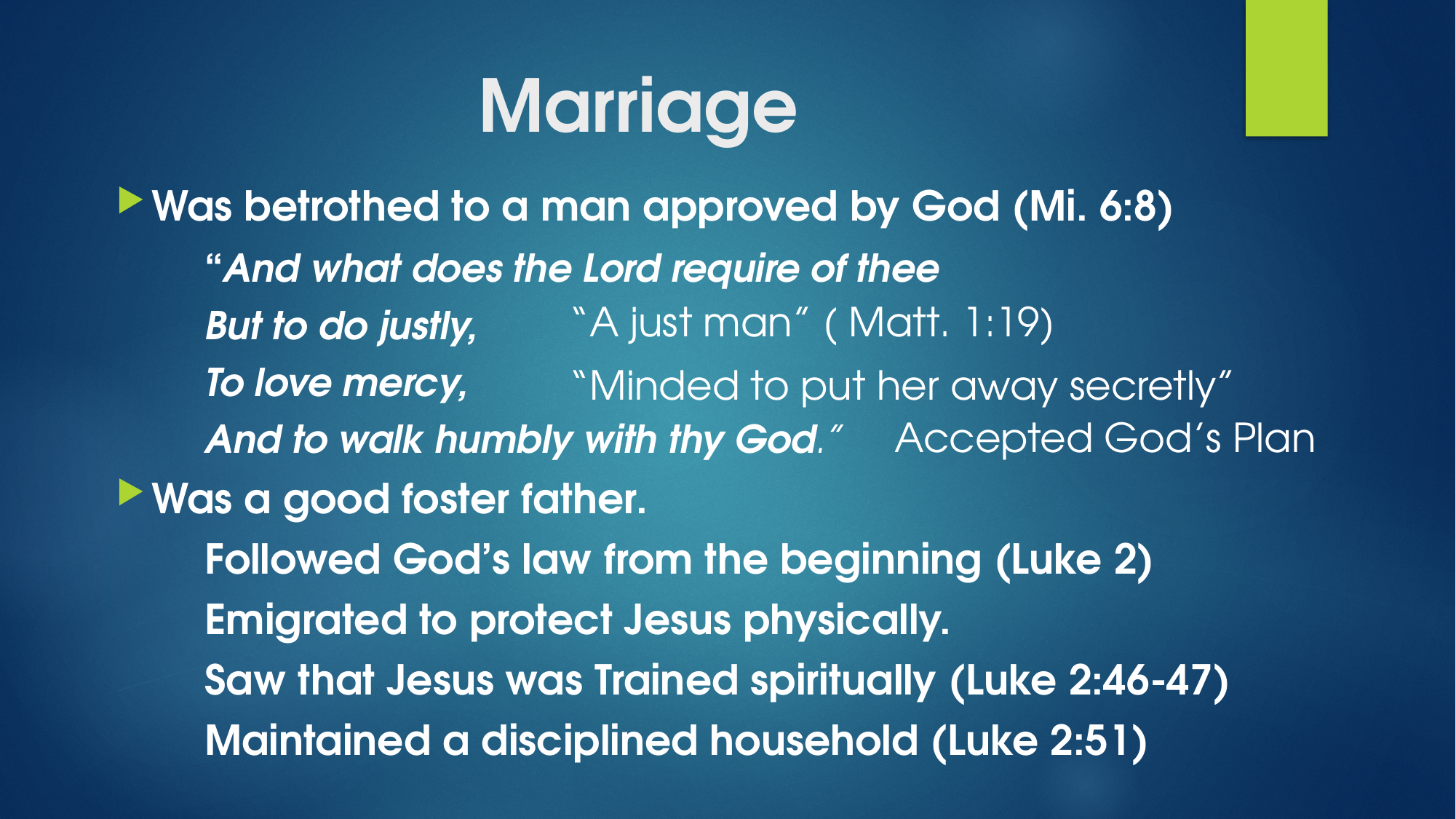

# Marriage
Was betrothed to a man approved by God (Mi. 6:8)
	“And what does the Lord require of thee
		But to do justly,
		To love mercy,
		And to walk humbly with thy God.”
Was a good foster father.
		Followed God’s law from the beginning (Luke 2)
		Emigrated to protect Jesus physically.
		Saw that Jesus was Trained spiritually (Luke 2:46-47)
		Maintained a disciplined household (Luke 2:51)

    “A just man” ( Matt. 1:19)
    “Minded to put her away secretly”
    Accepted God’s Plan